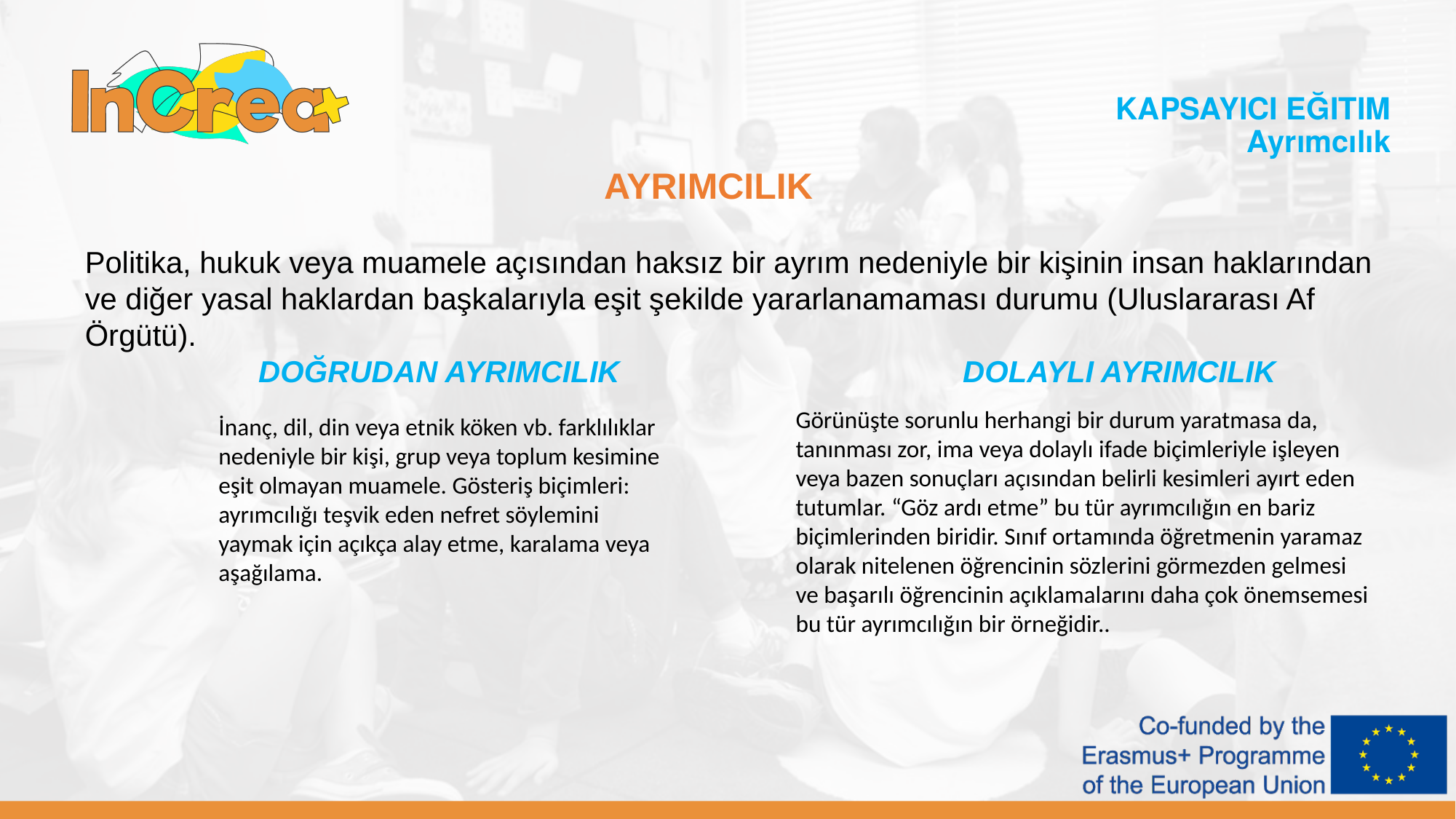

KAPSAYICI EĞITIM
Ayrımcılık
                                                              AYRIMCILIK

Politika, hukuk veya muamele açısından haksız bir ayrım nedeniyle bir kişinin insan haklarından ve diğer yasal haklardan başkalarıyla eşit şekilde yararlanamaması durumu (Uluslararası Af Örgütü).
       DOĞRUDAN AYRIMCILIK                                         DOLAYLI AYRIMCILIK

Görünüşte sorunlu herhangi bir durum yaratmasa da, tanınması zor, ima veya dolaylı ifade biçimleriyle işleyen veya bazen sonuçları açısından belirli kesimleri ayırt eden tutumlar. “Göz ardı etme” bu tür ayrımcılığın en bariz biçimlerinden biridir. Sınıf ortamında öğretmenin yaramaz olarak nitelenen öğrencinin sözlerini görmezden gelmesi ve başarılı öğrencinin açıklamalarını daha çok önemsemesi bu tür ayrımcılığın bir örneğidir..
İnanç, dil, din veya etnik köken vb. farklılıklar nedeniyle bir kişi, grup veya toplum kesimine eşit olmayan muamele. Gösteriş biçimleri: ayrımcılığı teşvik eden nefret söylemini yaymak için açıkça alay etme, karalama veya aşağılama.